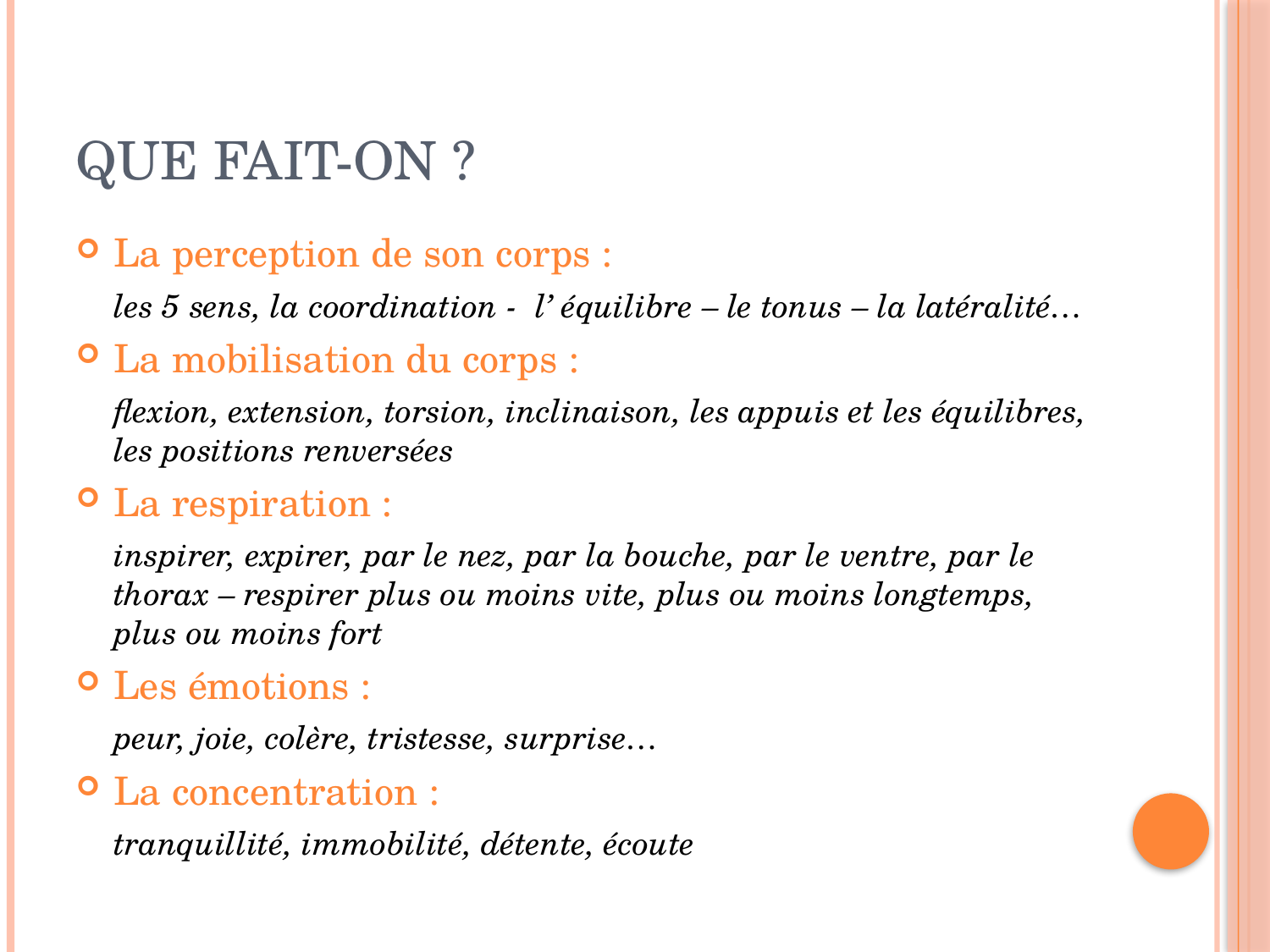

# QUE FAIT-ON ?
La perception de son corps :
	les 5 sens, la coordination -  l’ équilibre – le tonus – la latéralité…
La mobilisation du corps :
	flexion, extension, torsion, inclinaison, les appuis et les équilibres, les positions renversées
La respiration :
	inspirer, expirer, par le nez, par la bouche, par le ventre, par le thorax – respirer plus ou moins vite, plus ou moins longtemps, plus ou moins fort
Les émotions :
	peur, joie, colère, tristesse, surprise…
La concentration :
	tranquillité, immobilité, détente, écoute